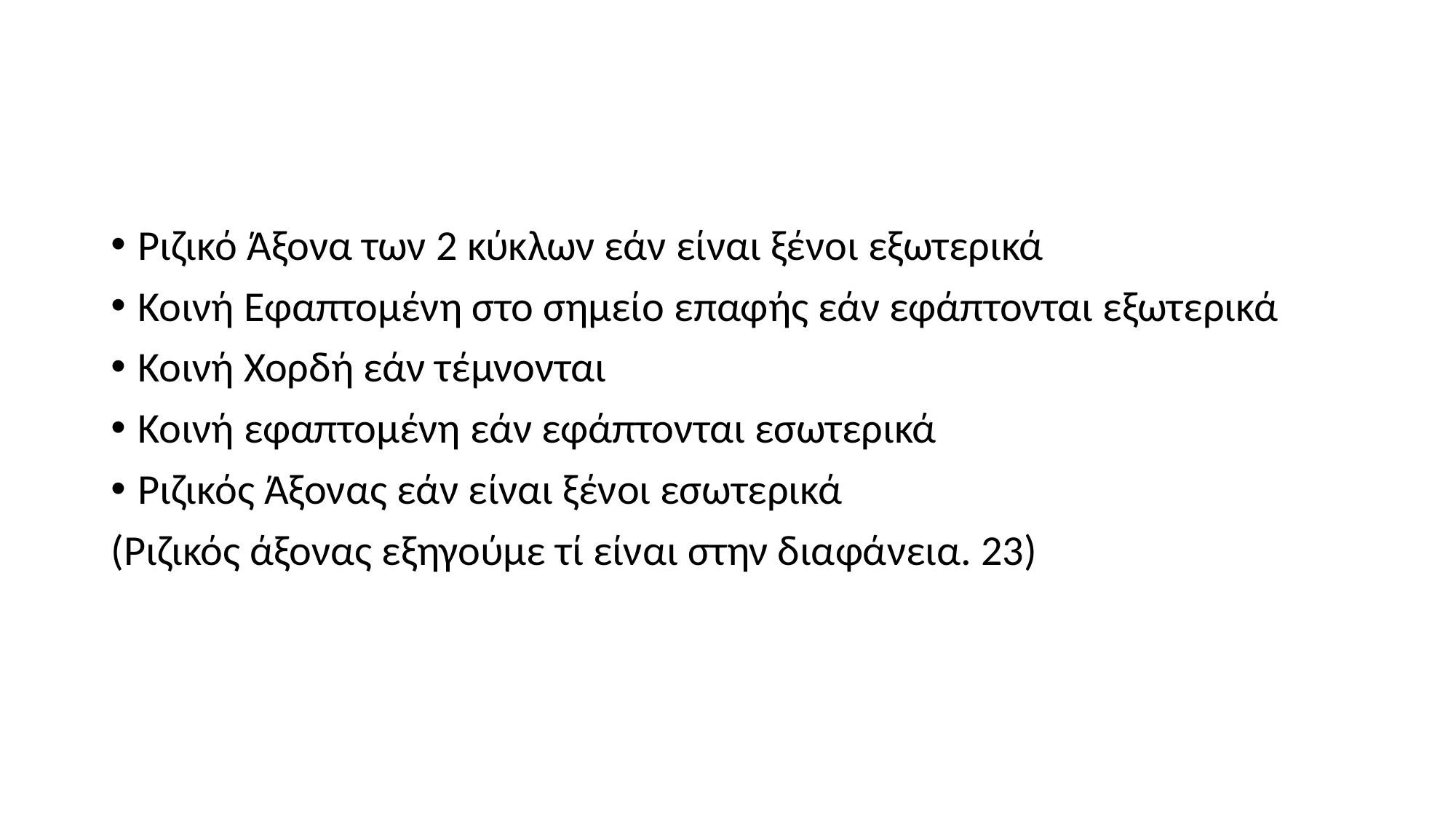

#
Ριζικό Άξονα των 2 κύκλων εάν είναι ξένοι εξωτερικά
Κοινή Εφαπτομένη στο σημείο επαφής εάν εφάπτονται εξωτερικά
Κοινή Χορδή εάν τέμνονται
Κοινή εφαπτομένη εάν εφάπτονται εσωτερικά
Ριζικός Άξονας εάν είναι ξένοι εσωτερικά
(Ριζικός άξονας εξηγούμε τί είναι στην διαφάνεια. 23)